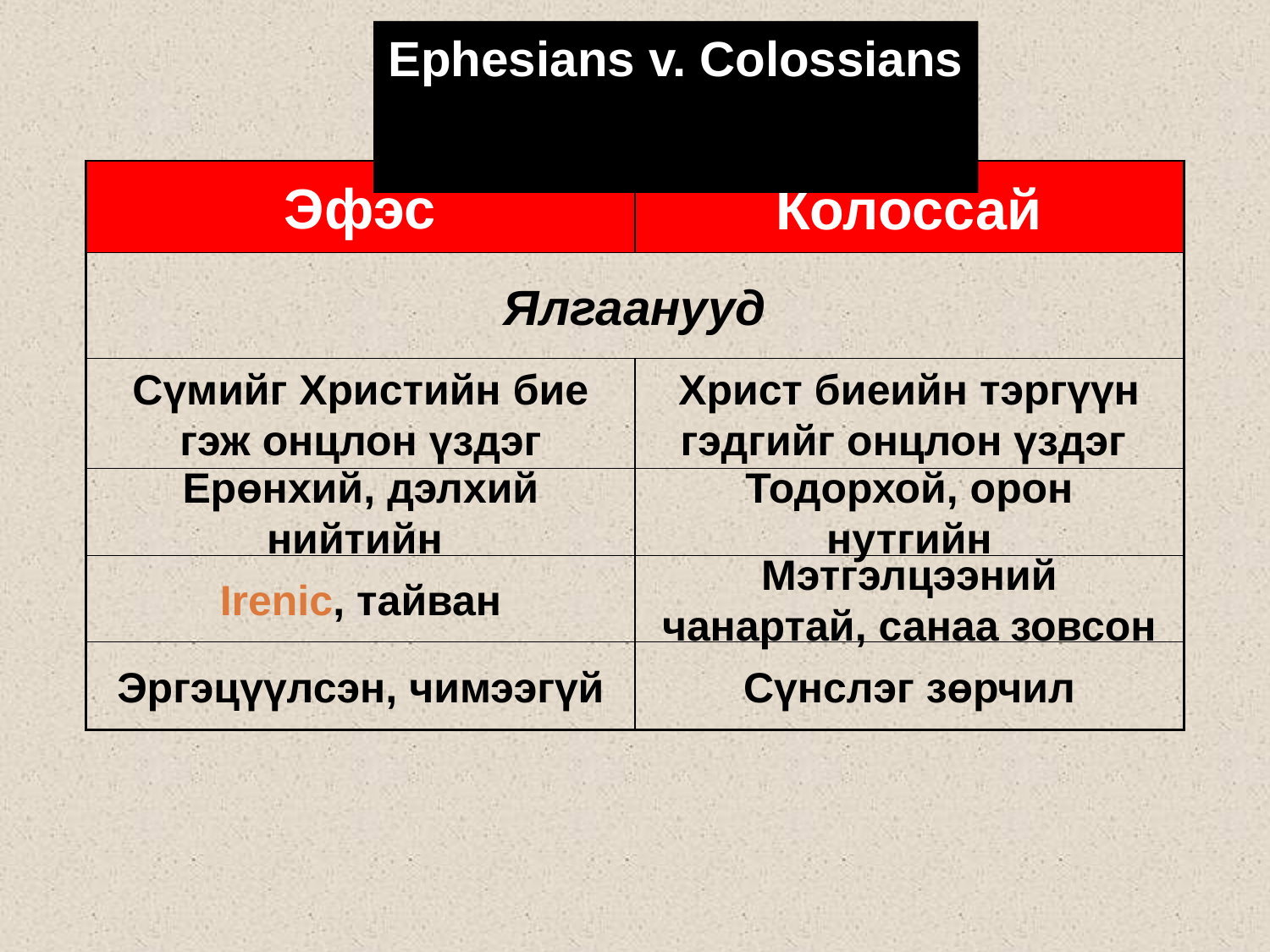

Ephesians v. Colossians

Эфэс

Колоссай

Ялгаанууд

Сүмийг Христийн бие гэж онцлон үздэг

Христ биеийн тэргүүн гэдгийг онцлон үздэг

Ерөнхий, дэлхий нийтийн

Тодорхой, орон нутгийн

Irenic, тайван

Мэтгэлцээний чанартай, санаа зовсон

Эргэцүүлсэн, чимээгүй

Сүнслэг зөрчил